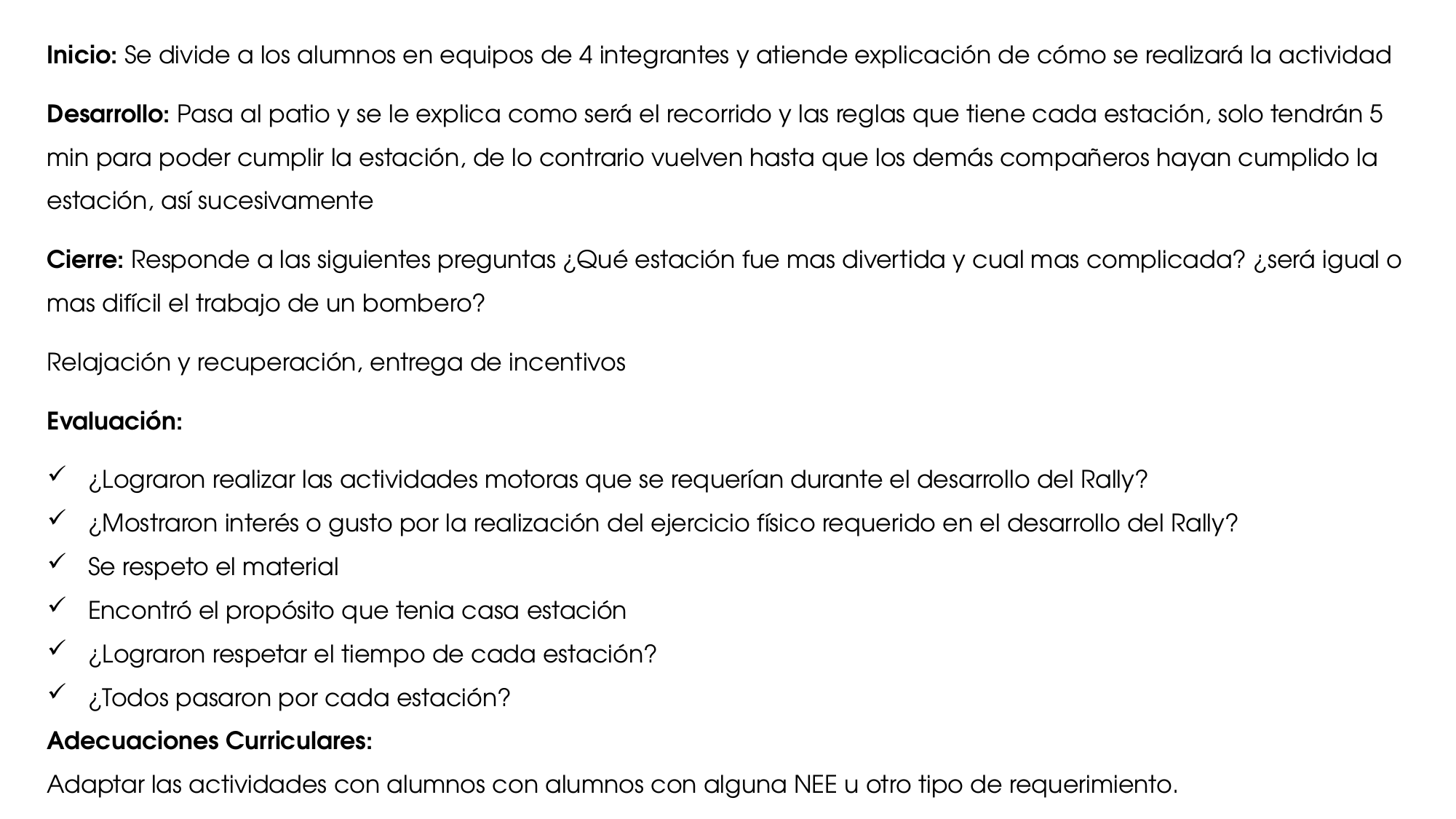

Inicio: Se divide a los alumnos en equipos de 4 integrantes y atiende explicación de cómo se realizará la actividad
Desarrollo: Pasa al patio y se le explica como será el recorrido y las reglas que tiene cada estación, solo tendrán 5 min para poder cumplir la estación, de lo contrario vuelven hasta que los demás compañeros hayan cumplido la estación, así sucesivamente
Cierre: Responde a las siguientes preguntas ¿Qué estación fue mas divertida y cual mas complicada? ¿será igual o mas difícil el trabajo de un bombero?
Relajación y recuperación, entrega de incentivos
Evaluación:
¿Lograron realizar las actividades motoras que se requerían durante el desarrollo del Rally?
¿Mostraron interés o gusto por la realización del ejercicio físico requerido en el desarrollo del Rally?
Se respeto el material
Encontró el propósito que tenia casa estación
¿Lograron respetar el tiempo de cada estación?
¿Todos pasaron por cada estación?
Adecuaciones Curriculares:
Adaptar las actividades con alumnos con alumnos con alguna NEE u otro tipo de requerimiento.